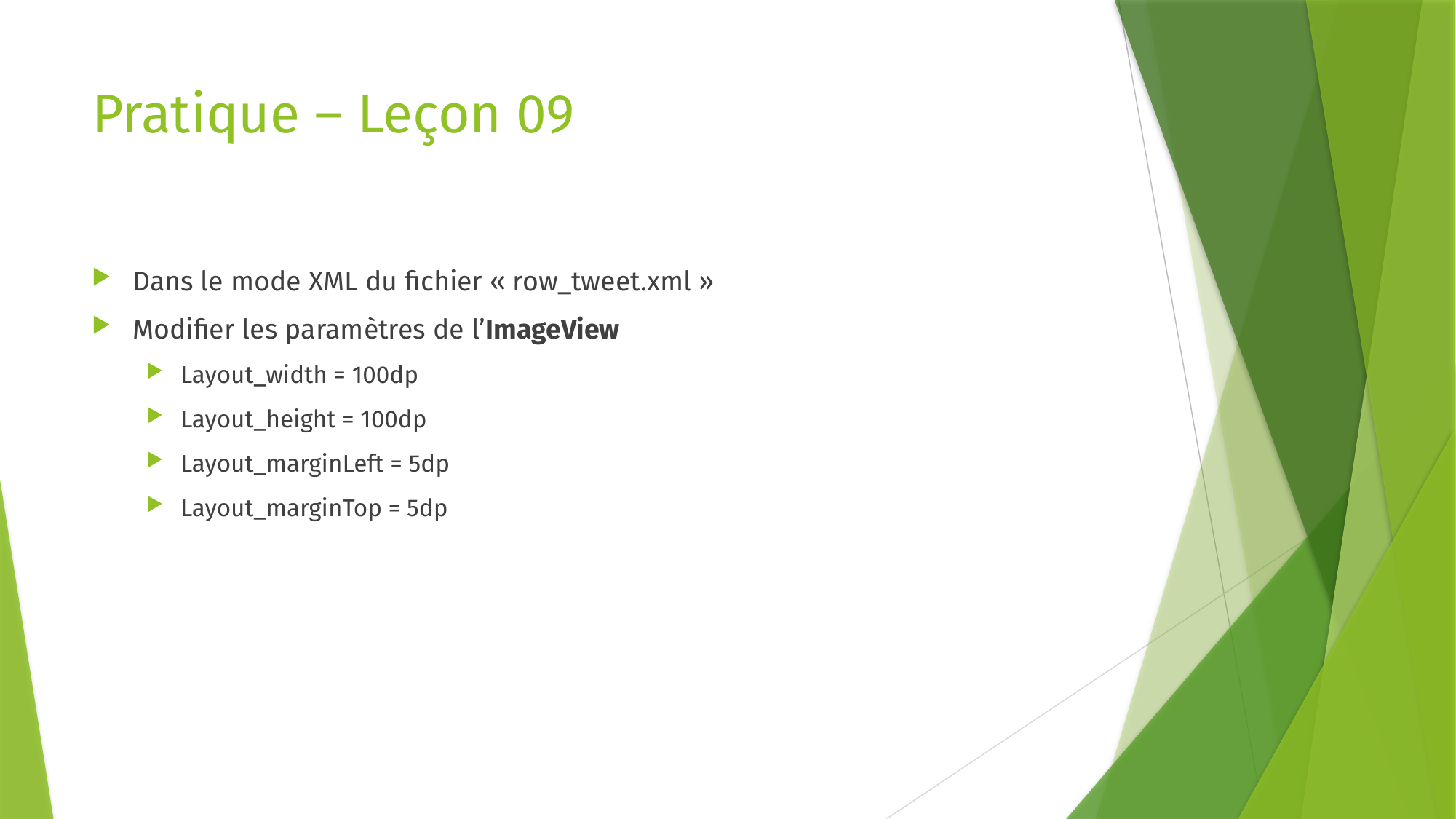

# Pratique – Leçon 09
Dans le mode XML du fichier « row_tweet.xml »
Modifier les paramètres de l’ImageView
Layout_width = 100dp
Layout_height = 100dp
Layout_marginLeft = 5dp
Layout_marginTop = 5dp